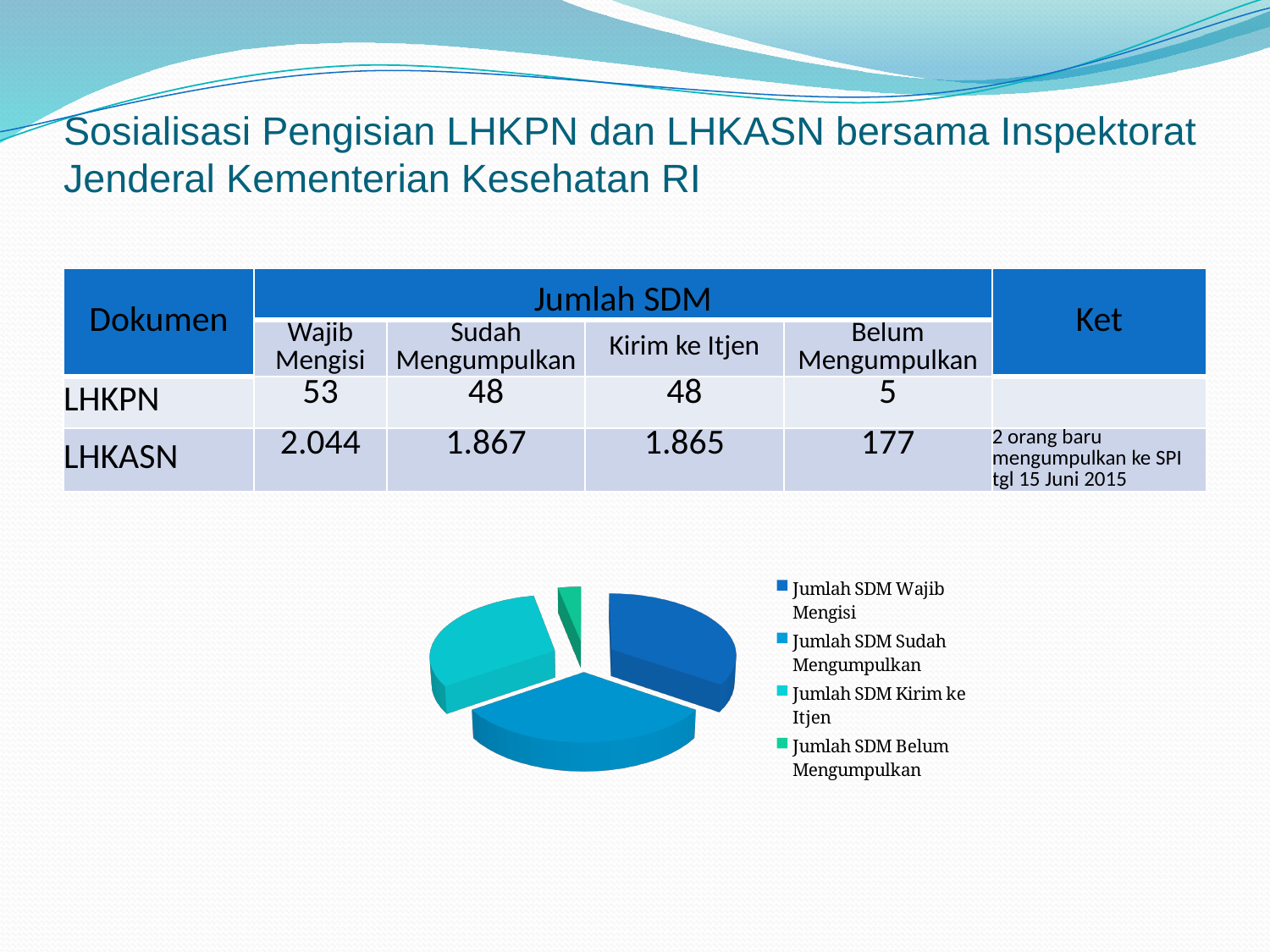

# Sosialisasi Pengisian LHKPN dan LHKASN bersama Inspektorat Jenderal Kementerian Kesehatan RI
| Dokumen | Jumlah SDM |  |  |  | Ket |
| --- | --- | --- | --- | --- | --- |
|  | Wajib Mengisi | Sudah Mengumpulkan | Kirim ke Itjen | Belum Mengumpulkan |  |
| LHKPN | 53 | 48 | 48 | 5 |  |
| LHKASN | 2.044 | 1.867 | 1.865 | 177 | 2 orang baru mengumpulkan ke SPI tgl 15 Juni 2015 |

[unsupported chart]